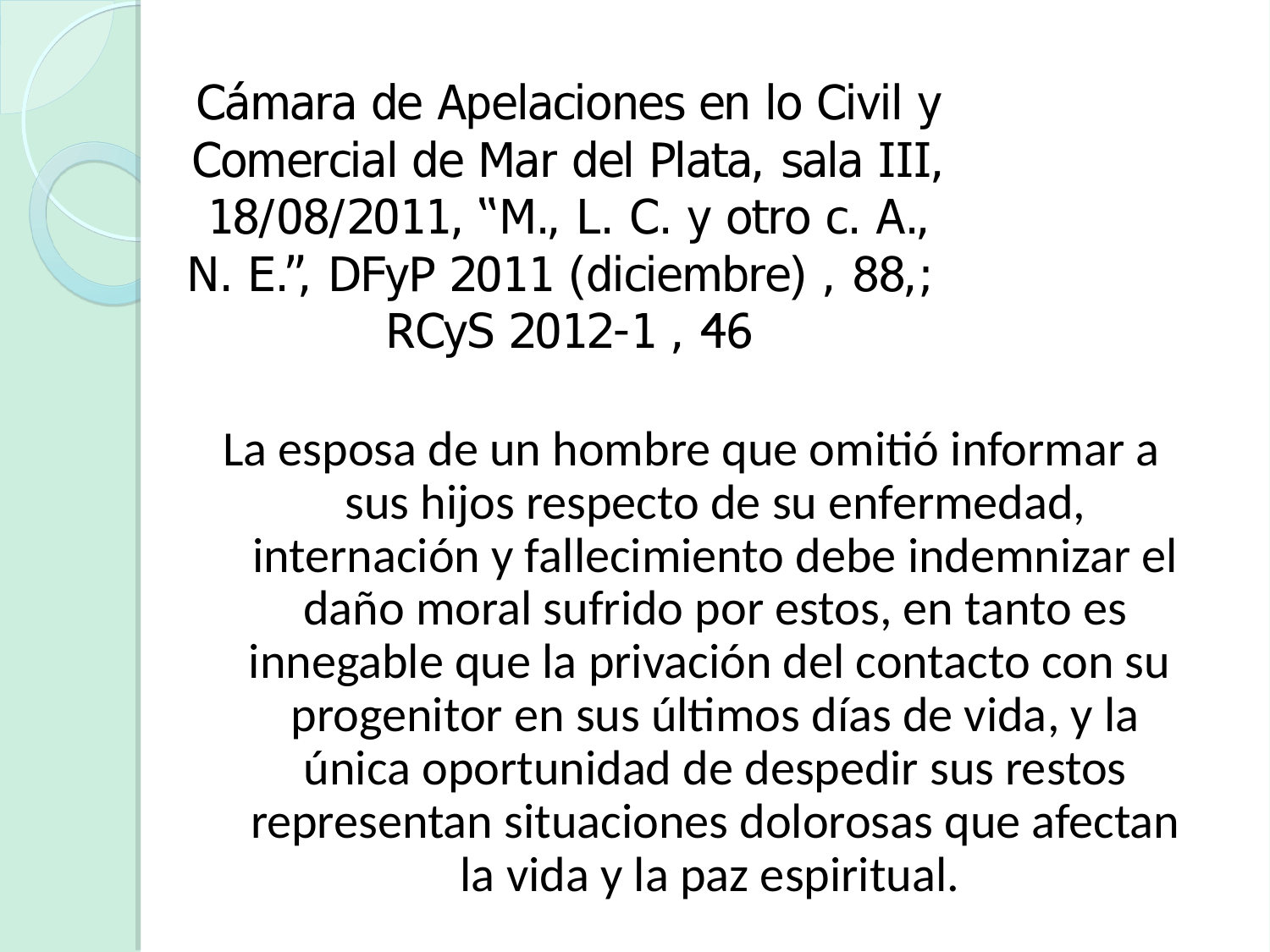

# Cámara de Apelaciones en lo Civil y Comercial de Mar del Plata, sala III, 18/08/2011, “M., L. C. y otro c. A., N. E.”, DFyP 2011 (diciembre) , 88,;  RCyS 2012-1 , 46
La esposa de un hombre que omitió informar a sus hijos respecto de su enfermedad, internación y fallecimiento debe indemnizar el daño moral sufrido por estos, en tanto es innegable que la privación del contacto con su  progenitor en sus últimos días de vida, y la única oportunidad de despedir sus restos representan situaciones dolorosas que afectan la vida y la paz espiritual.